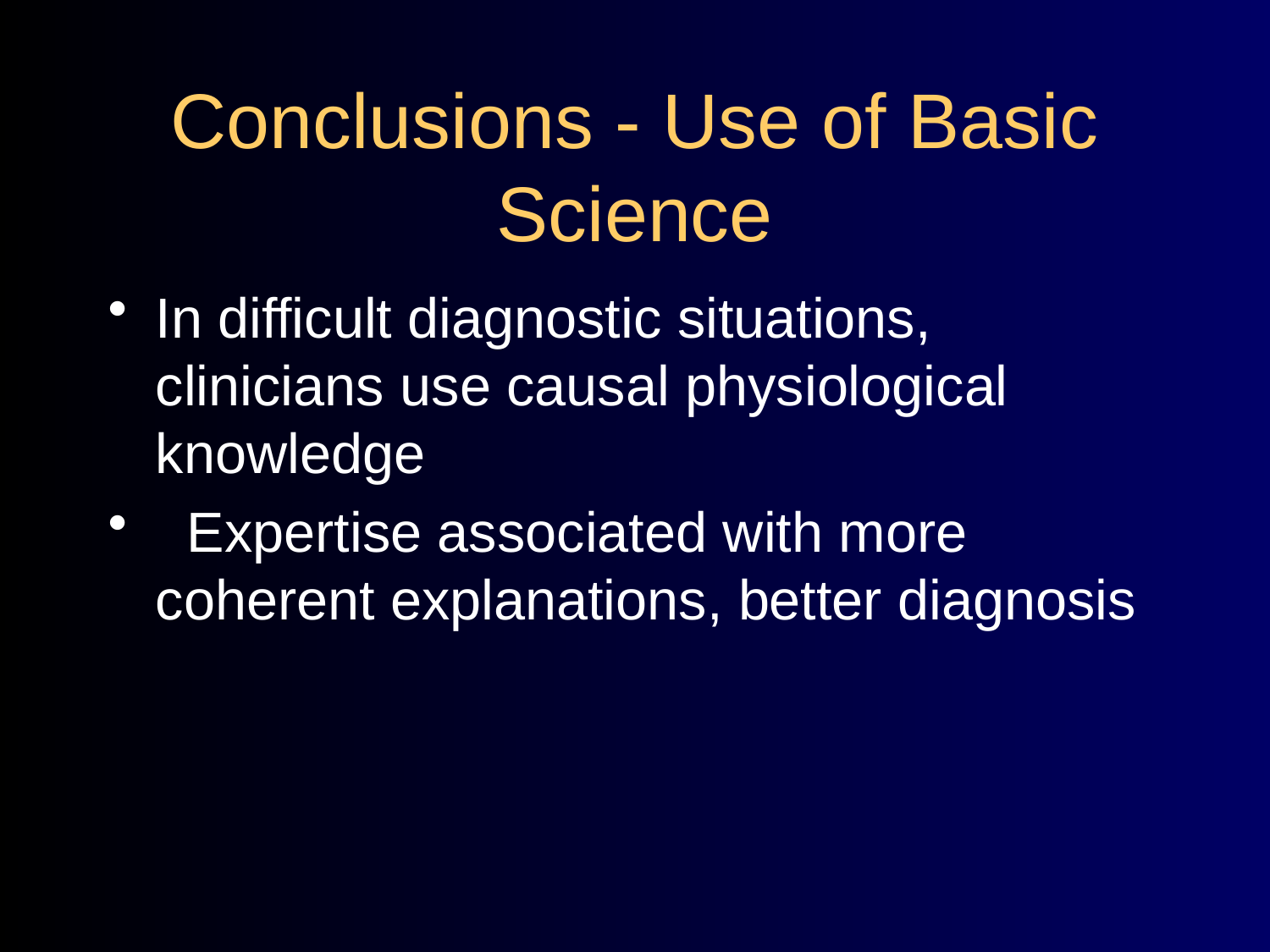

# Conclusions - Use of Basic Science
In difficult diagnostic situations, clinicians use causal physiological knowledge
  Expertise associated with more coherent explanations, better diagnosis